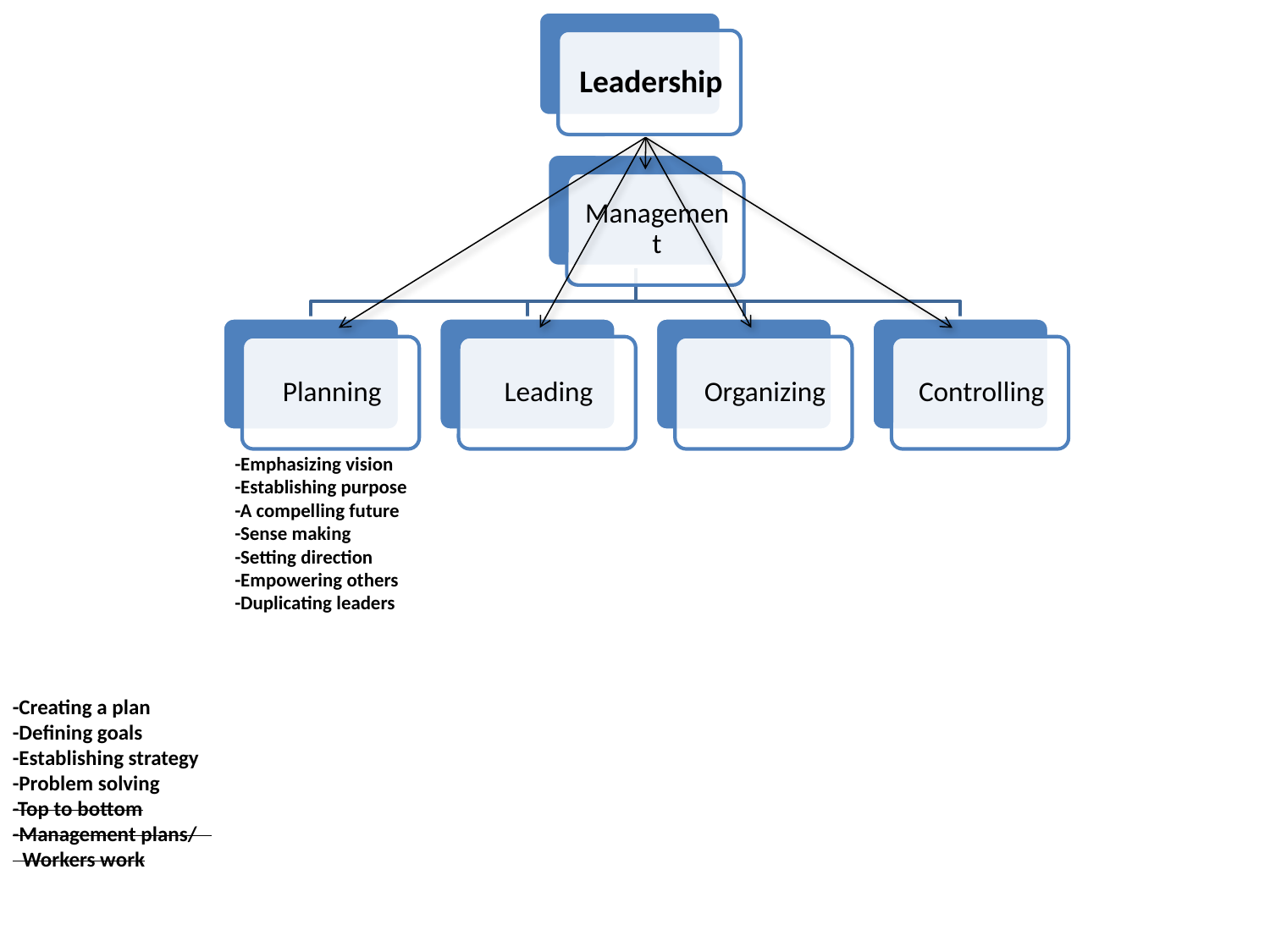

Leadership
Management
Planning
Leading
Organizing
Controlling
#

-Emphasizing vision
-Establishing purpose
-A compelling future
-Sense making
-Setting direction
-Empowering others
-Duplicating leaders

-Creating a plan
-Defining goals
-Establishing strategy
-Problem solving
-Top to bottom
-Management plans/
  Workers work